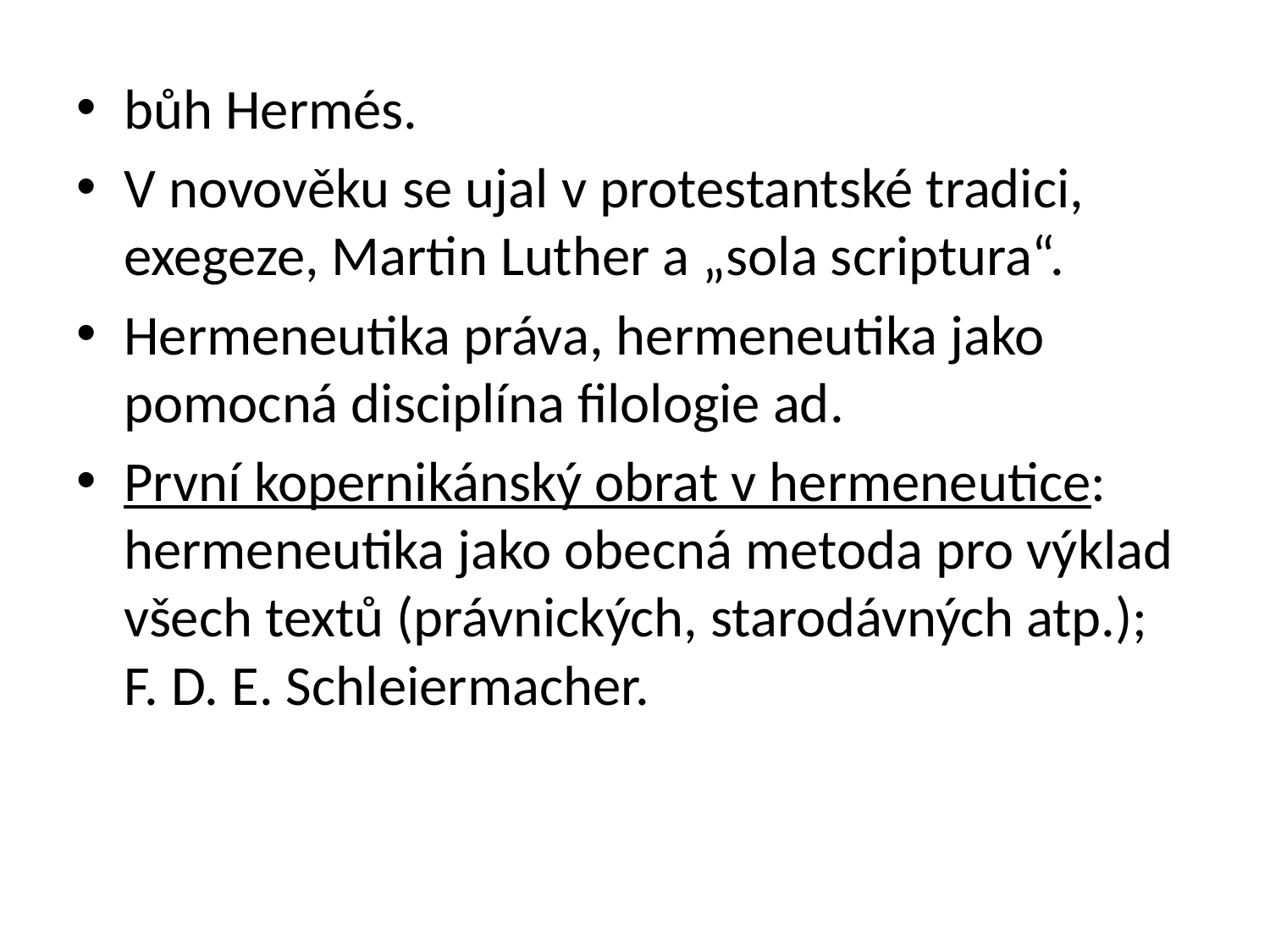

bůh Hermés.
V novověku se ujal v protestantské tradici, exegeze, Martin Luther a „sola scriptura“.
Hermeneutika práva, hermeneutika jako pomocná disciplína filologie ad.
První kopernikánský obrat v hermeneutice: hermeneutika jako obecná metoda pro výklad všech textů (právnických, starodávných atp.); F. D. E. Schleiermacher.